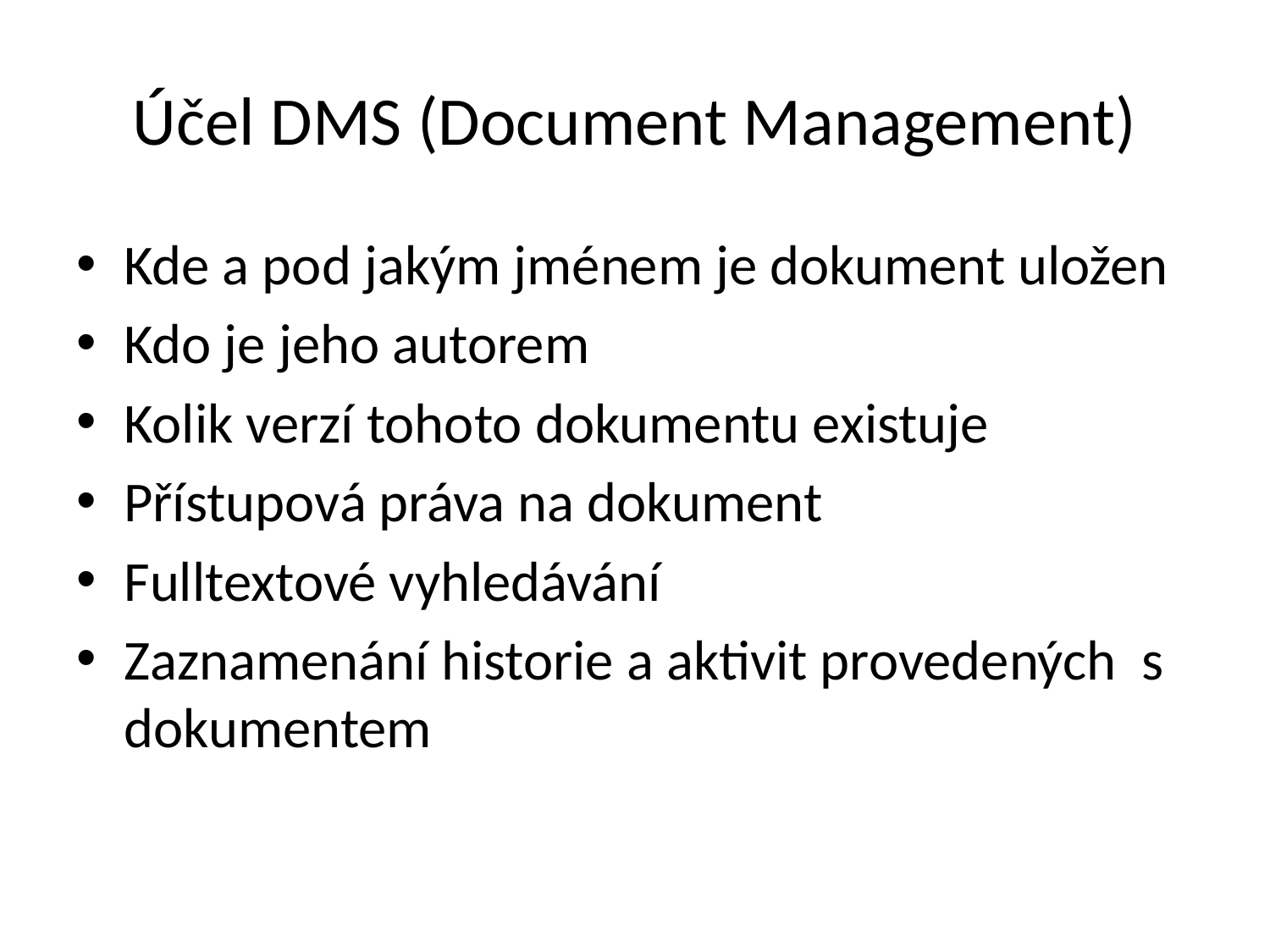

# Účel DMS (Document Management)
Kde a pod jakým jménem je dokument uložen
Kdo je jeho autorem
Kolik verzí tohoto dokumentu existuje
Přístupová práva na dokument
Fulltextové vyhledávání
Zaznamenání historie a aktivit provedených  s dokumentem